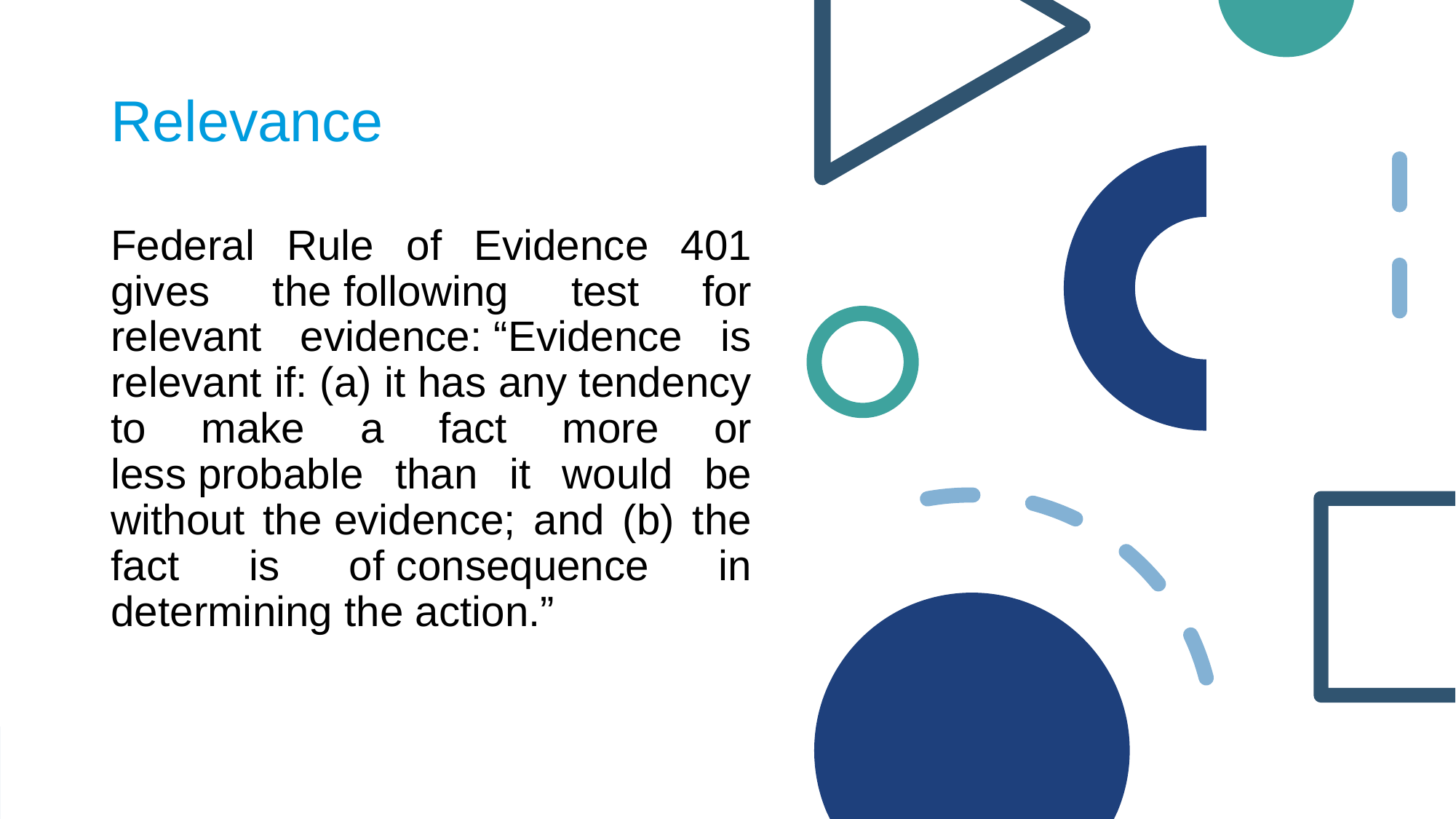

# Relevance

Federal Rule of Evidence 401 gives the following test for relevant evidence: “Evidence is relevant if: (a) it has any tendency to make a fact more or less probable than it would be without the evidence; and (b) the fact is of consequence in determining the action.”